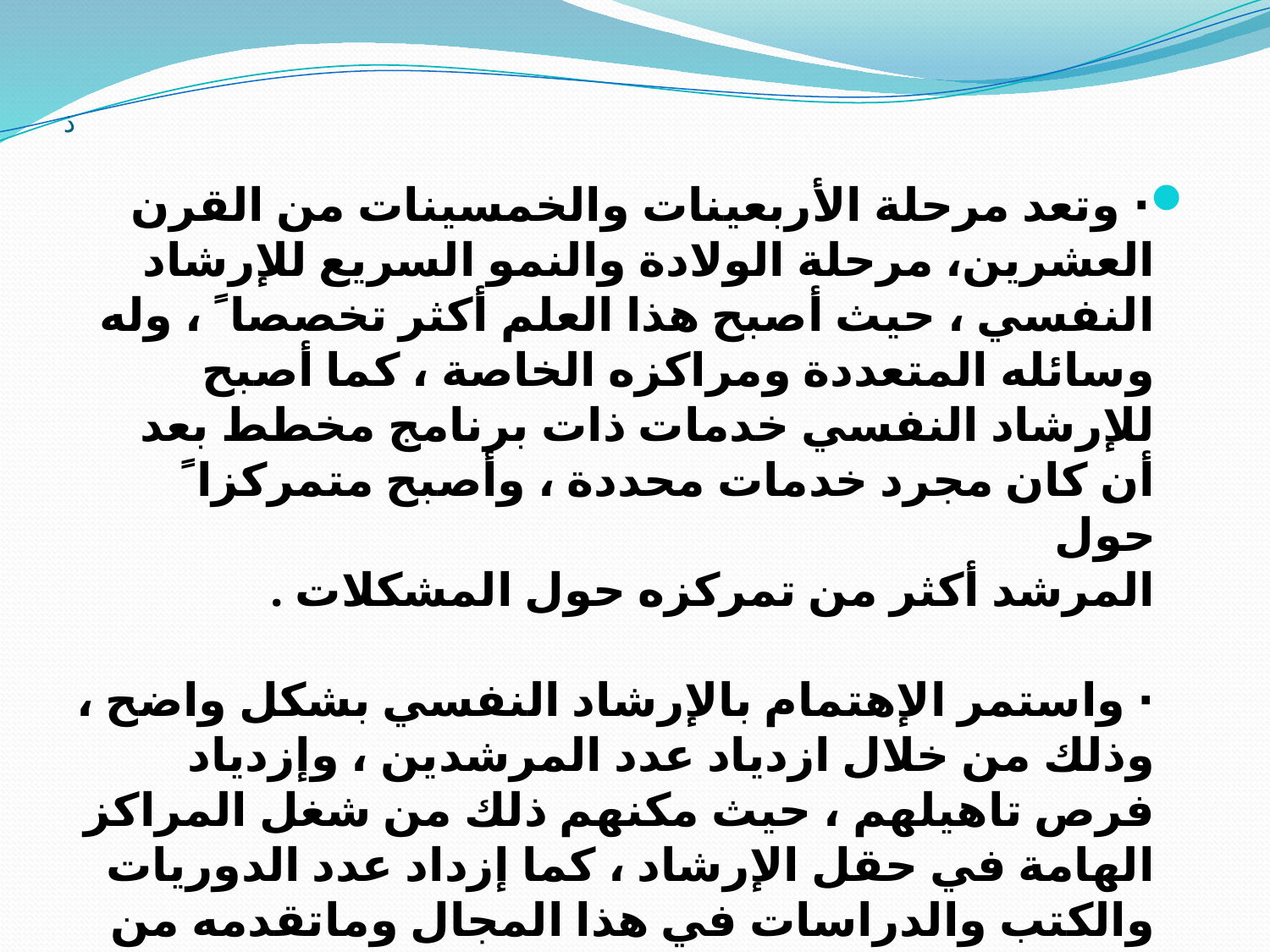

# ذ
· وتعد مرحلة الأربعينات والخمسينات من القرن العشرين، مرحلة الولادة والنمو السريع للإرشاد النفسي ، حيث أصبح هذا العلم أكثر تخصصا ً ، وله وسائله المتعددة ومراكزه الخاصة ، كما أصبح للإرشاد النفسي خدمات ذات برنامج مخطط بعد أن كان مجرد خدمات محددة ، وأصبح متمركزا ً حول
المرشد أكثر من تمركزه حول المشكلات .
· واستمر الإهتمام بالإرشاد النفسي بشكل واضح ، وذلك من خلال ازدياد عدد المرشدين ، وإزدياد فرص تاهيلهم ، حيث مكنهم ذلك من شغل المراكز الهامة في حقل الإرشاد ، كما إزداد عدد الدوريات والكتب والدراسات في هذا المجال وماتقدمه من خدمات ، وهكذا استمر الحال بهذا العلم بالتقدم والتطور .